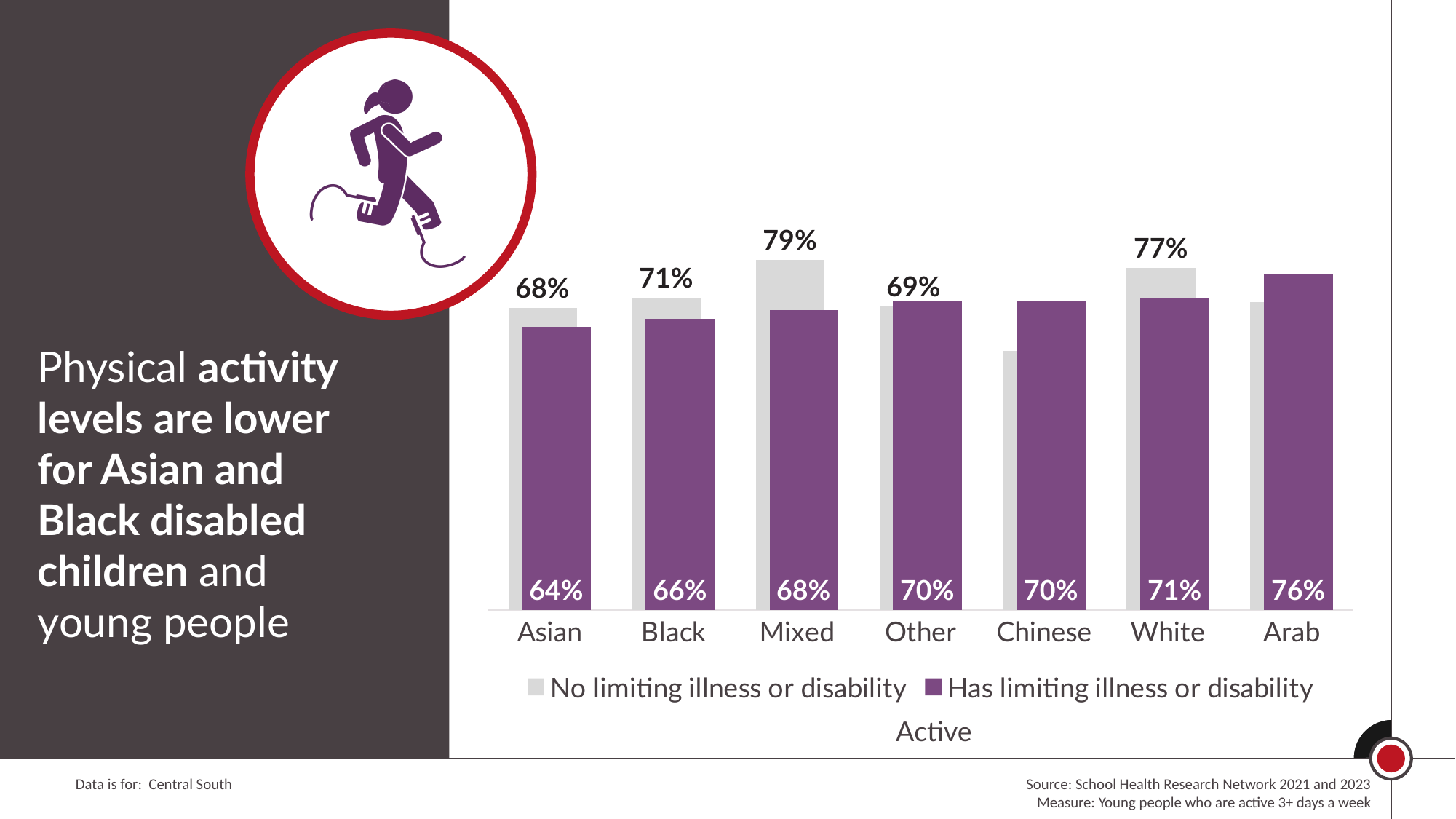

### Chart

| Category | No limiting illness or disability | Has limiting illness or disability |
|---|---|---|
| Asian | 0.6839378238341969 | 0.6415094339622641 |
| Black | 0.7064935064935065 | 0.6593406593406594 |
| Mixed | 0.7927461139896372 | 0.6797385620915033 |
| Other | 0.6868327402135231 | 0.6987951807228916 |
| Chinese | 0.5867768595041323 | 0.7 |
| White | 0.7740757644910999 | 0.7071868583162217 |
| Arab | 0.696551724137931 | 0.7608695652173912 |
Physical activity levels are lower for Asian and Black disabled children and young people

Active